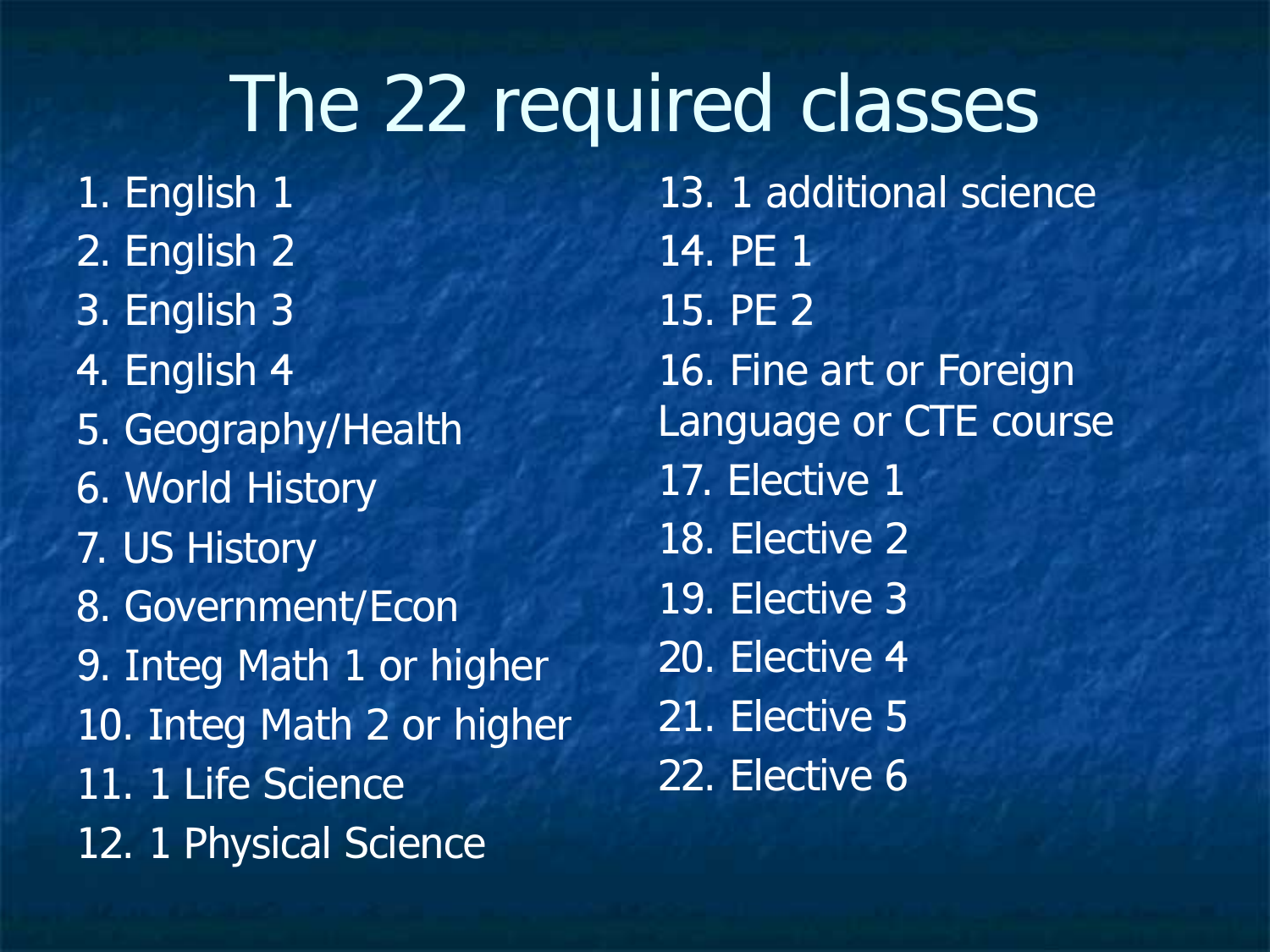

# The 22 required classes
1. English 1
2. English 2
3. English 3
4. English 4
5. Geography/Health
6. World History
7. US History
8. Government/Econ
9. Integ Math 1 or higher
10. Integ Math 2 or higher
11. 1 Life Science
12. 1 Physical Science

13. 1 additional science
14. PE 1
15. PE 2
16. Fine art or Foreign Language or CTE course
17. Elective 1
18. Elective 2
19. Elective 3
20. Elective 4
21. Elective 5
22. Elective 6